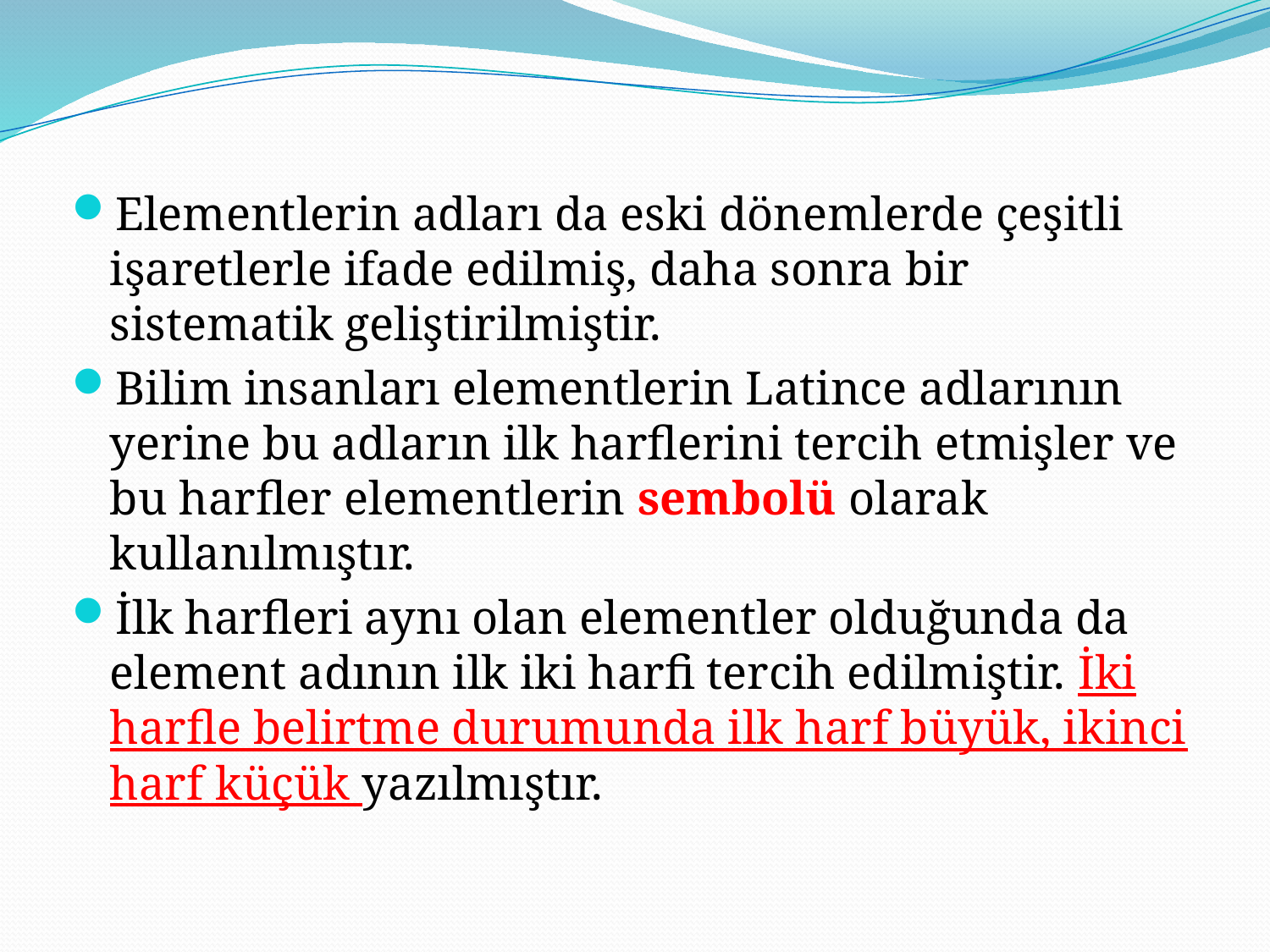

Elementlerin adları da eski dönemlerde çeşitli işaretlerle ifade edilmiş, daha sonra bir sistematik geliştirilmiştir.
Bilim insanları elementlerin Latince adlarının yerine bu adların ilk harflerini tercih etmişler ve bu harfler elementlerin sembolü olarak kullanılmıştır.
İlk harfleri aynı olan elementler olduğunda da element adının ilk iki harfi tercih edilmiştir. İki harfle belirtme durumunda ilk harf büyük, ikinci harf küçük yazılmıştır.